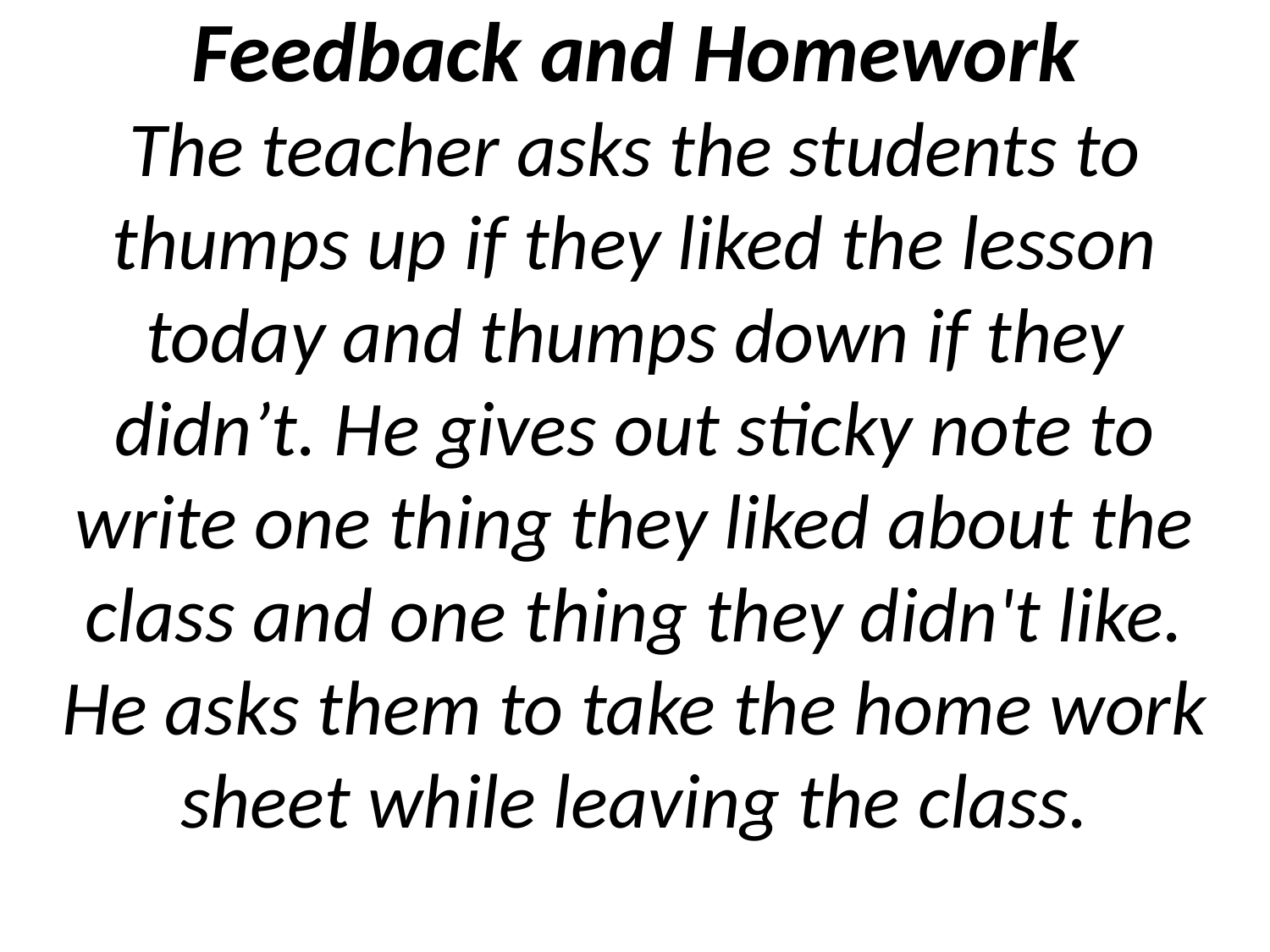

Feedback and Homework
The teacher asks the students to thumps up if they liked the lesson today and thumps down if they didn’t. He gives out sticky note to write one thing they liked about the class and one thing they didn't like. He asks them to take the home work sheet while leaving the class.